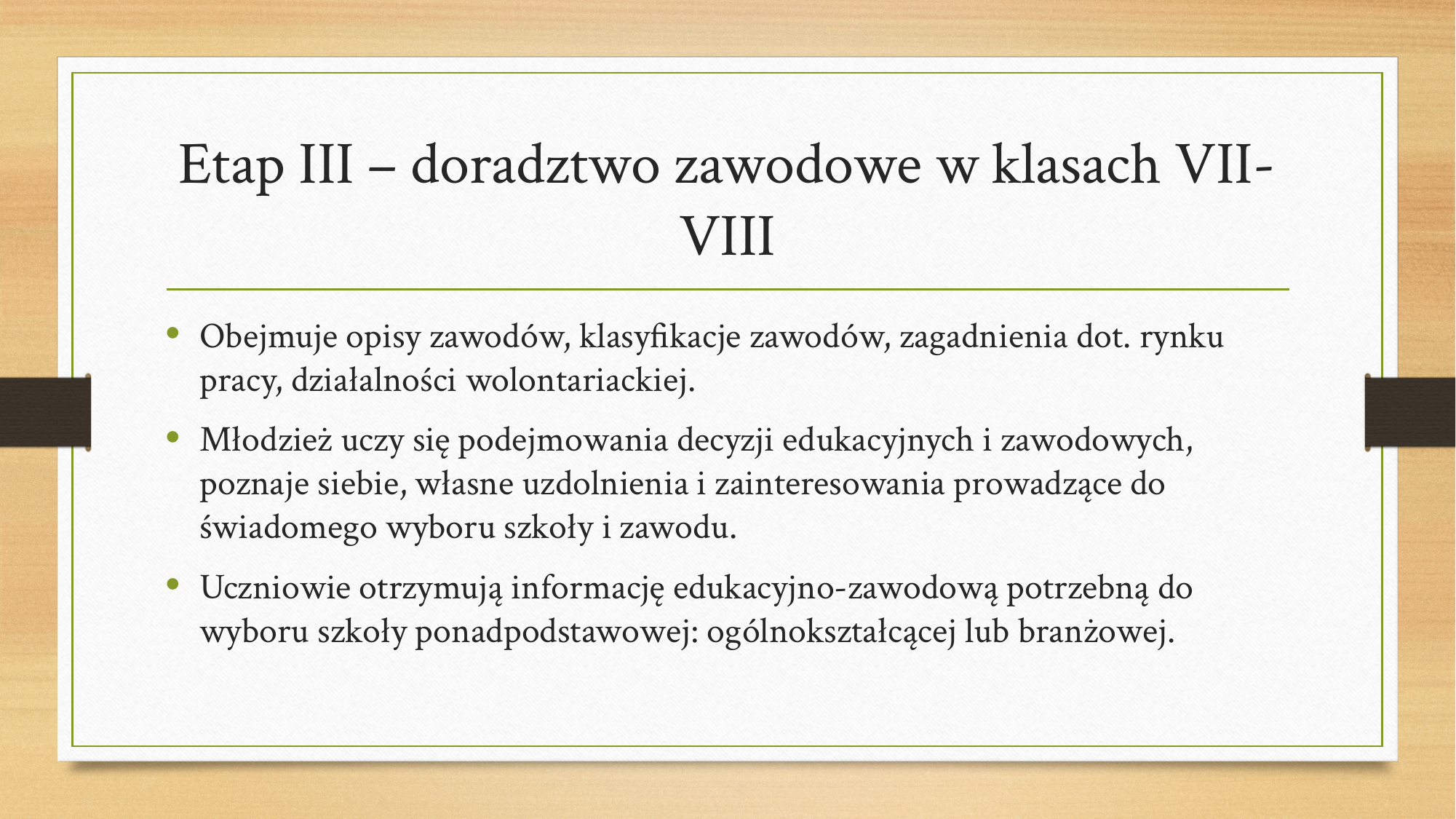

# Etap III – doradztwo zawodowe w klasach VII-VIII
Obejmuje opisy zawodów, klasyfikacje zawodów, zagadnienia dot. rynku pracy, działalności wolontariackiej.
Młodzież uczy się podejmowania decyzji edukacyjnych i zawodowych, poznaje siebie, własne uzdolnienia i zainteresowania prowadzące do świadomego wyboru szkoły i zawodu.
Uczniowie otrzymują informację edukacyjno-zawodową potrzebną do wyboru szkoły ponadpodstawowej: ogólnokształcącej lub branżowej.